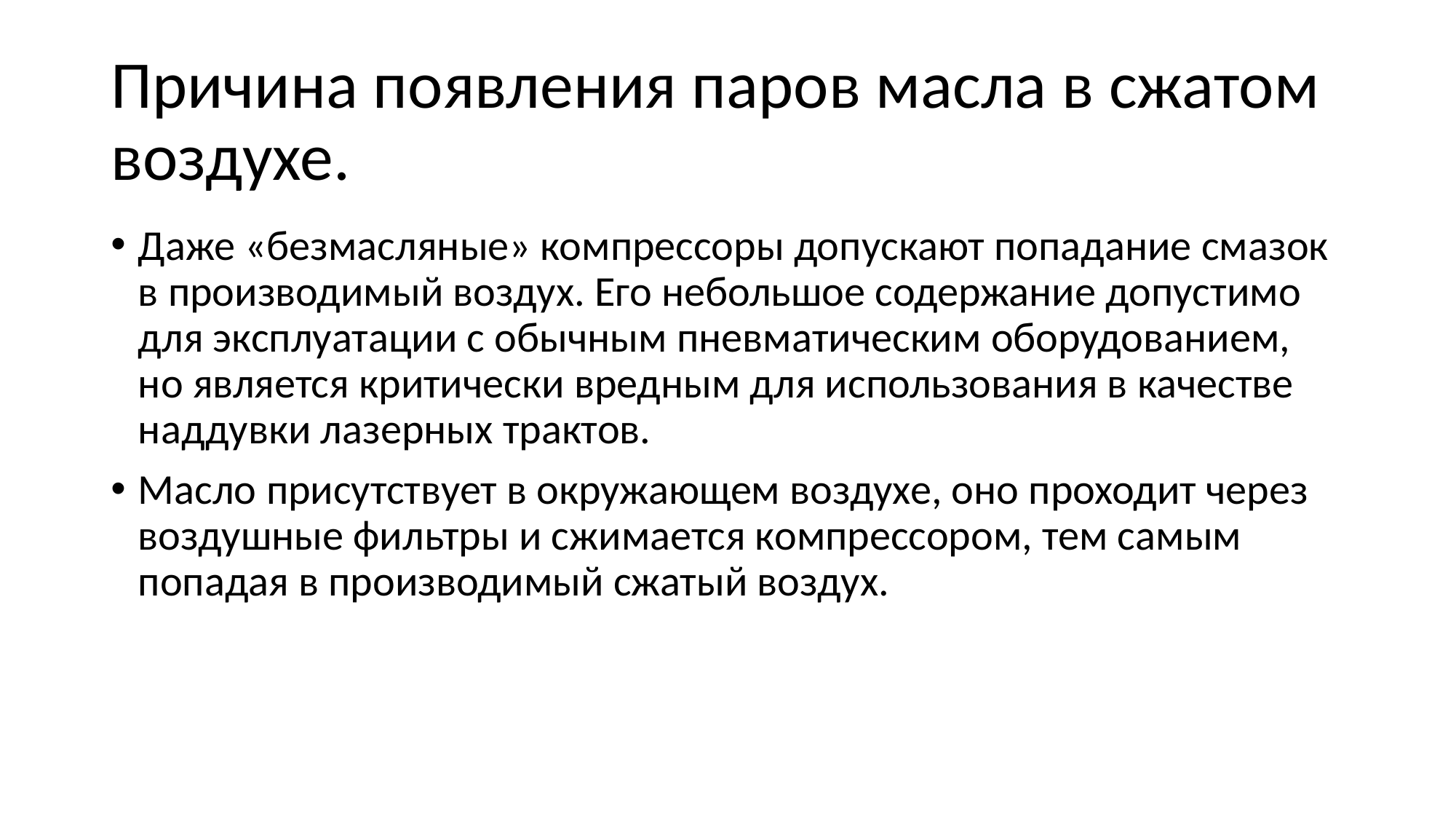

# Причина появления паров масла в сжатом воздухе.
Даже «безмасляные» компрессоры допускают попадание смазок в производимый воздух. Его небольшое содержание допустимо для эксплуатации с обычным пневматическим оборудованием, но является критически вредным для использования в качестве наддувки лазерных трактов.
Масло присутствует в окружающем воздухе, оно проходит через воздушные фильтры и сжимается компрессором, тем самым попадая в производимый сжатый воздух.